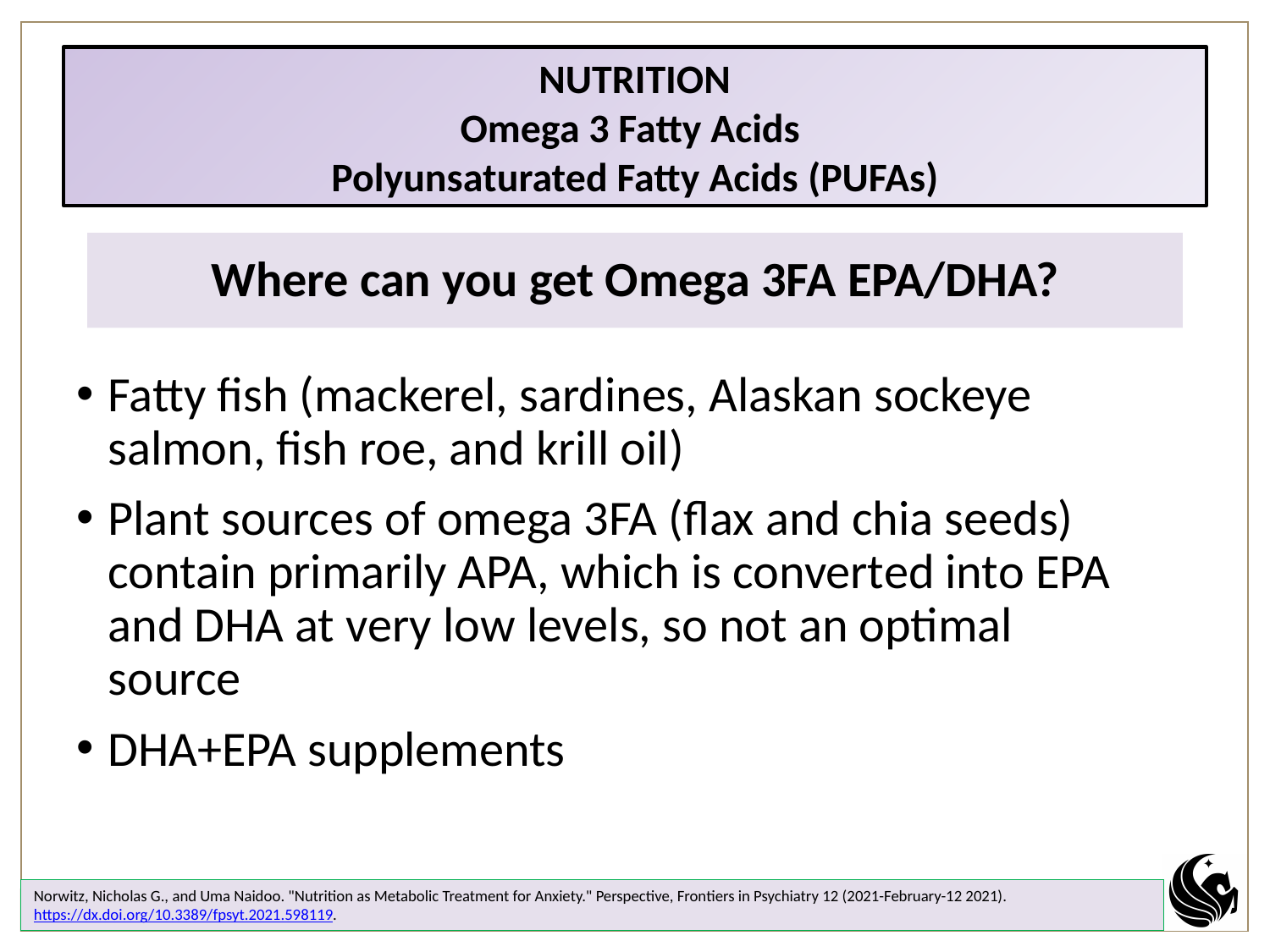

NUTRITION
Omega 3 Fatty Acids
Polyunsaturated Fatty Acids (PUFAs)
Where can you get Omega 3FA EPA/DHA?
Fatty fish (mackerel, sardines, Alaskan sockeye salmon, fish roe, and krill oil)
Plant sources of omega 3FA (flax and chia seeds) contain primarily APA, which is converted into EPA and DHA at very low levels, so not an optimal source
DHA+EPA supplements
Norwitz, Nicholas G., and Uma Naidoo. "Nutrition as Metabolic Treatment for Anxiety." Perspective, Frontiers in Psychiatry 12 (2021-February-12 2021). https://dx.doi.org/10.3389/fpsyt.2021.598119.